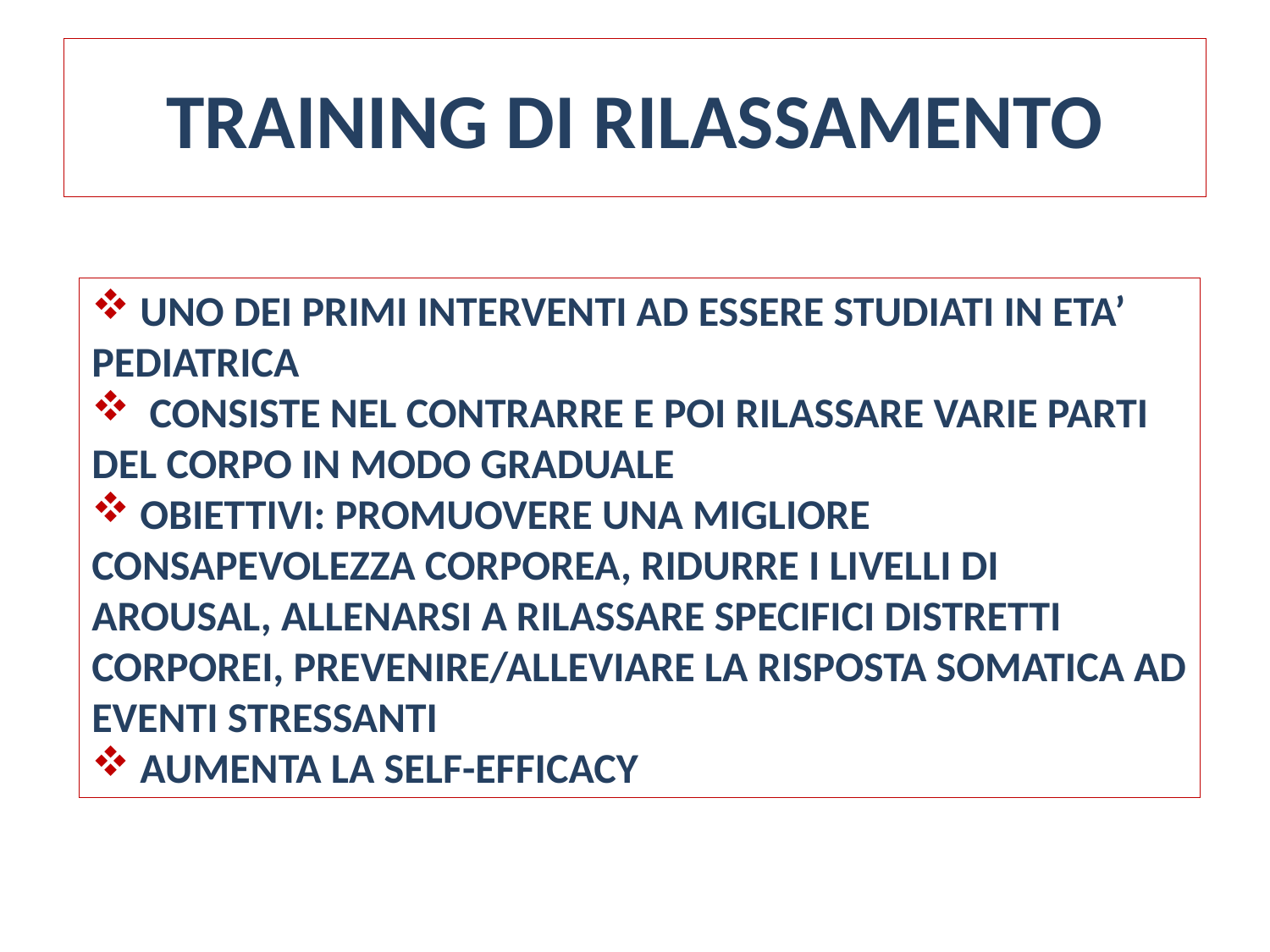

# TRAINING DI RILASSAMENTO
 UNO DEI PRIMI INTERVENTI AD ESSERE STUDIATI IN ETA’ PEDIATRICA
  CONSISTE NEL CONTRARRE E POI RILASSARE VARIE PARTI DEL CORPO IN MODO GRADUALE
 OBIETTIVI: PROMUOVERE UNA MIGLIORE CONSAPEVOLEZZA CORPOREA, RIDURRE I LIVELLI DI AROUSAL, ALLENARSI A RILASSARE SPECIFICI DISTRETTI CORPOREI, PREVENIRE/ALLEVIARE LA RISPOSTA SOMATICA AD EVENTI STRESSANTI
 AUMENTA LA SELF-EFFICACY